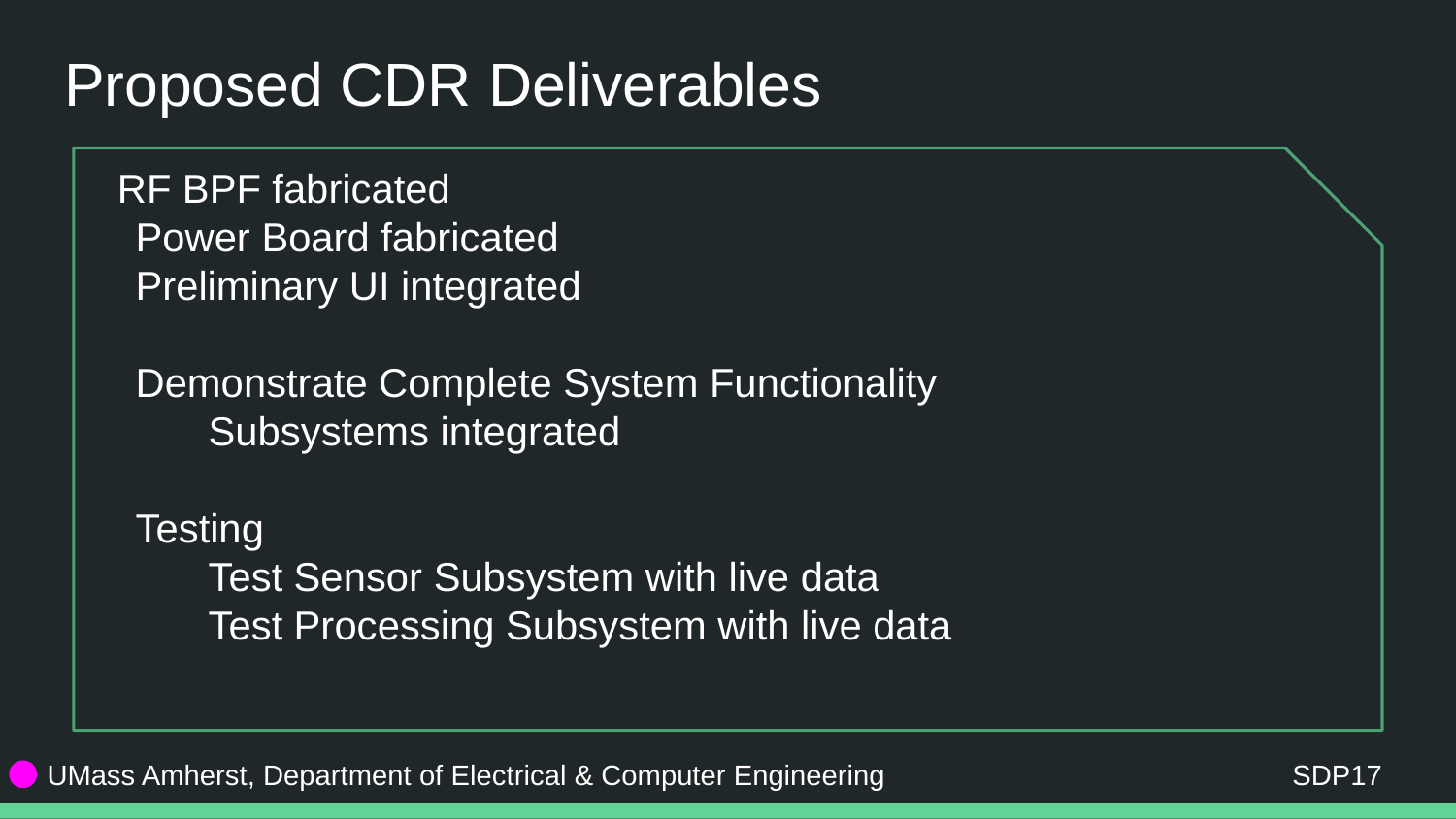

# Proposed CDR Deliverables

RF BPF fabricated
Power Board fabricated
Preliminary UI integrated

Demonstrate Complete System Functionality
Subsystems integrated

Testing
Test Sensor Subsystem with live data
Test Processing Subsystem with live data